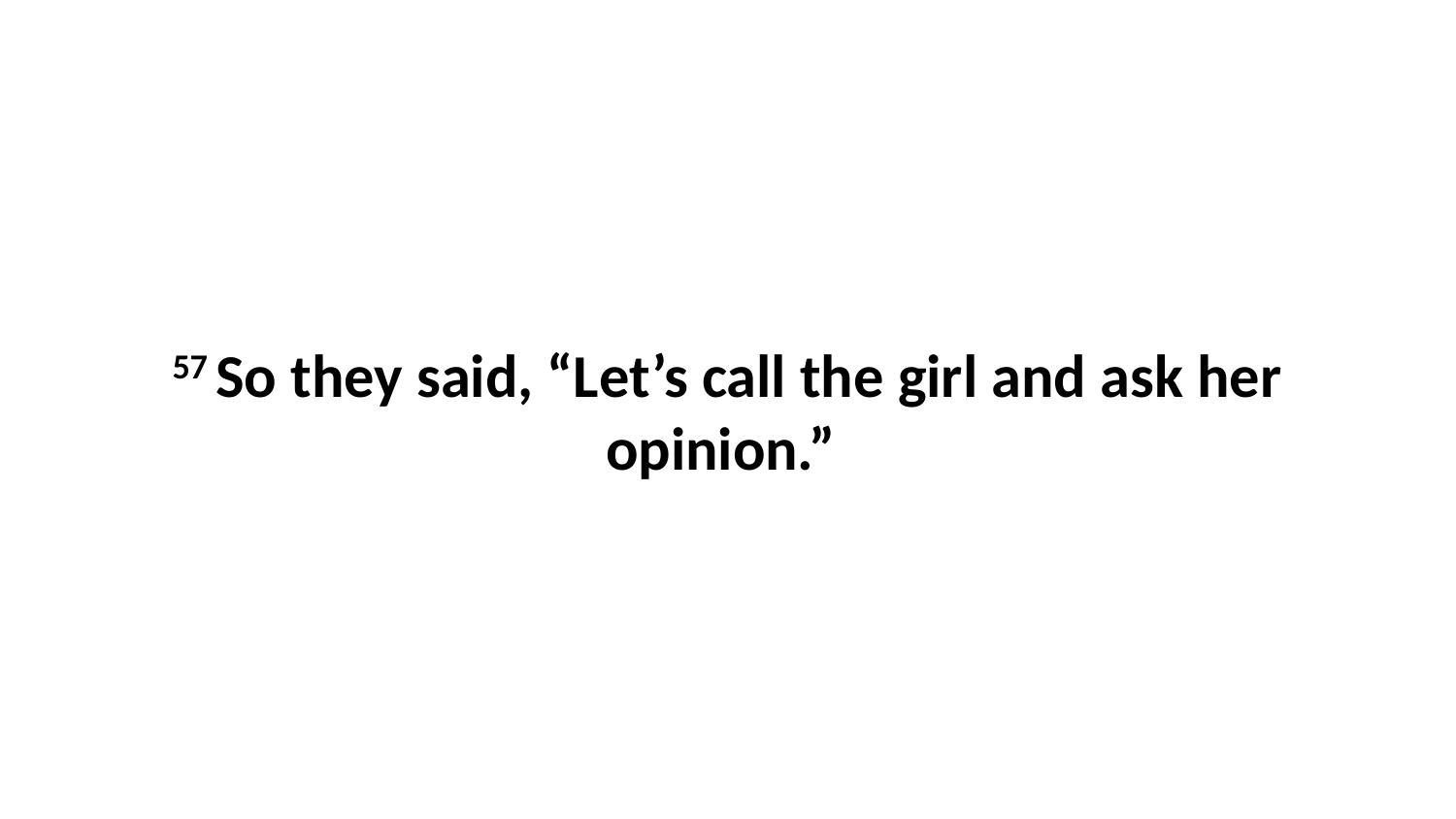

57 So they said, “Let’s call the girl and ask her opinion.”